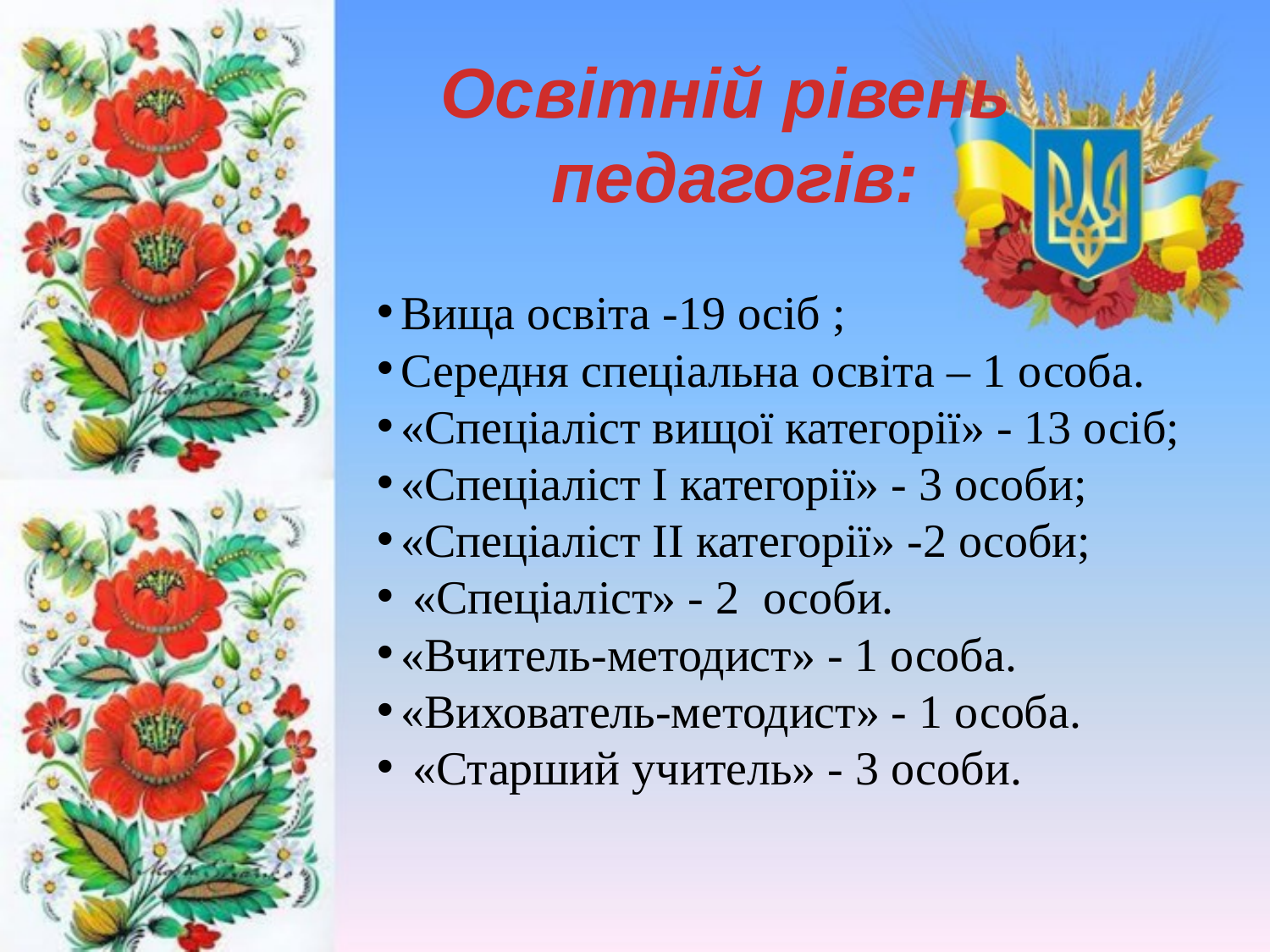

# Освітній рівень педагогів:
Вища освіта -19 осіб ;
Середня спеціальна освіта – 1 особа.
«Спеціаліст вищої категорії» - 13 осіб;
«Спеціаліст І категорії» - 3 особи;
«Спеціаліст ІІ категорії» -2 особи;
 «Спеціаліст» - 2  особи.
«Вчитель-методист» - 1 особа.
«Вихователь-методист» - 1 особа.
 «Старший учитель» - 3 особи.